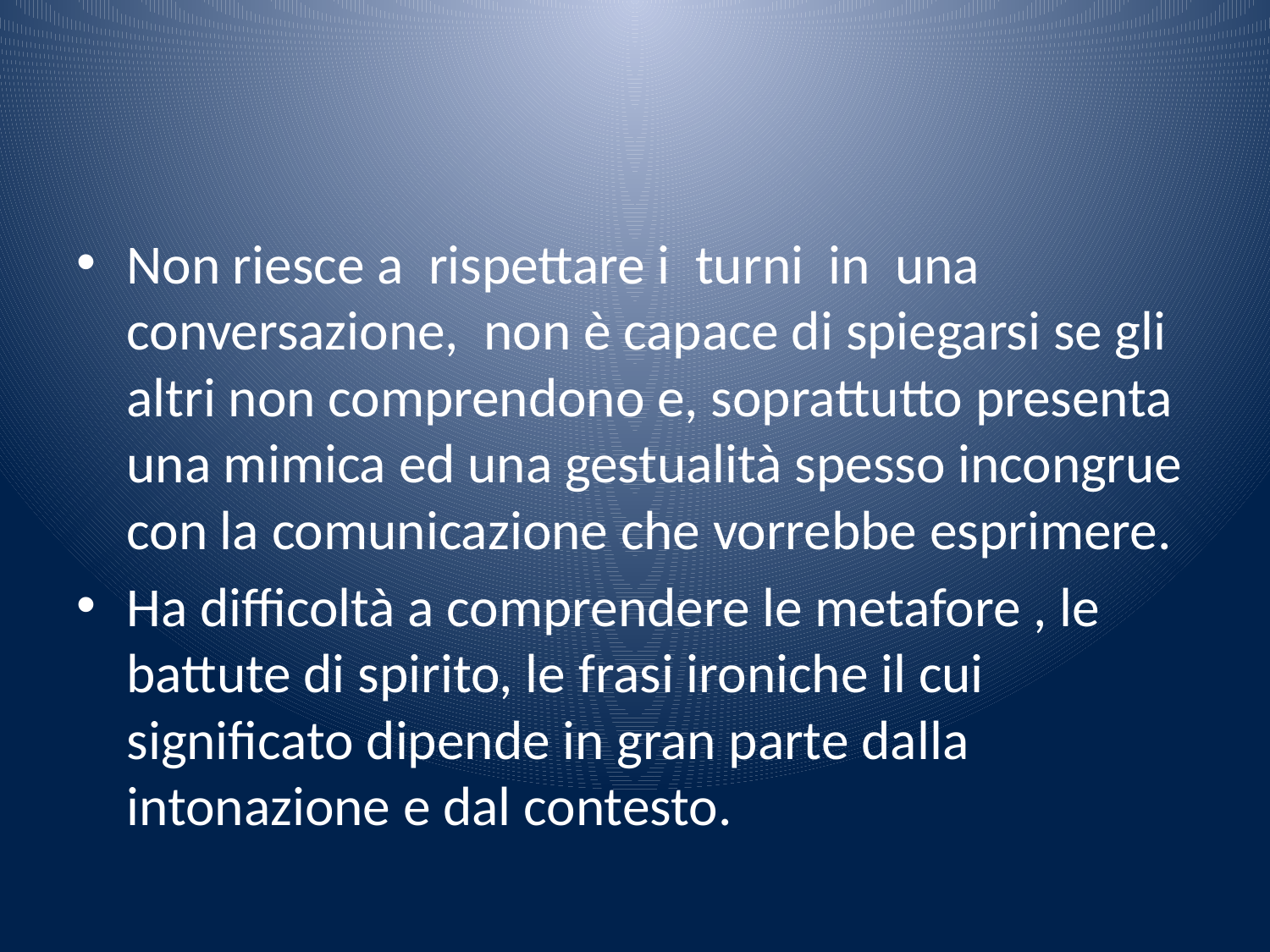

#
Non riesce a  rispet­tare i  turni  in  una  conversazione,  non è capace di spiegarsi se gli altri non comprendono e, soprattutto presenta una mimica ed una gestualità spesso incongrue con la comunicazione che vorrebbe esprimere.
Ha difficoltà a comprendere le metafore , le battute di spirito, le frasi ironiche il cui significato dipende in gran parte dalla intonazione e dal contesto.